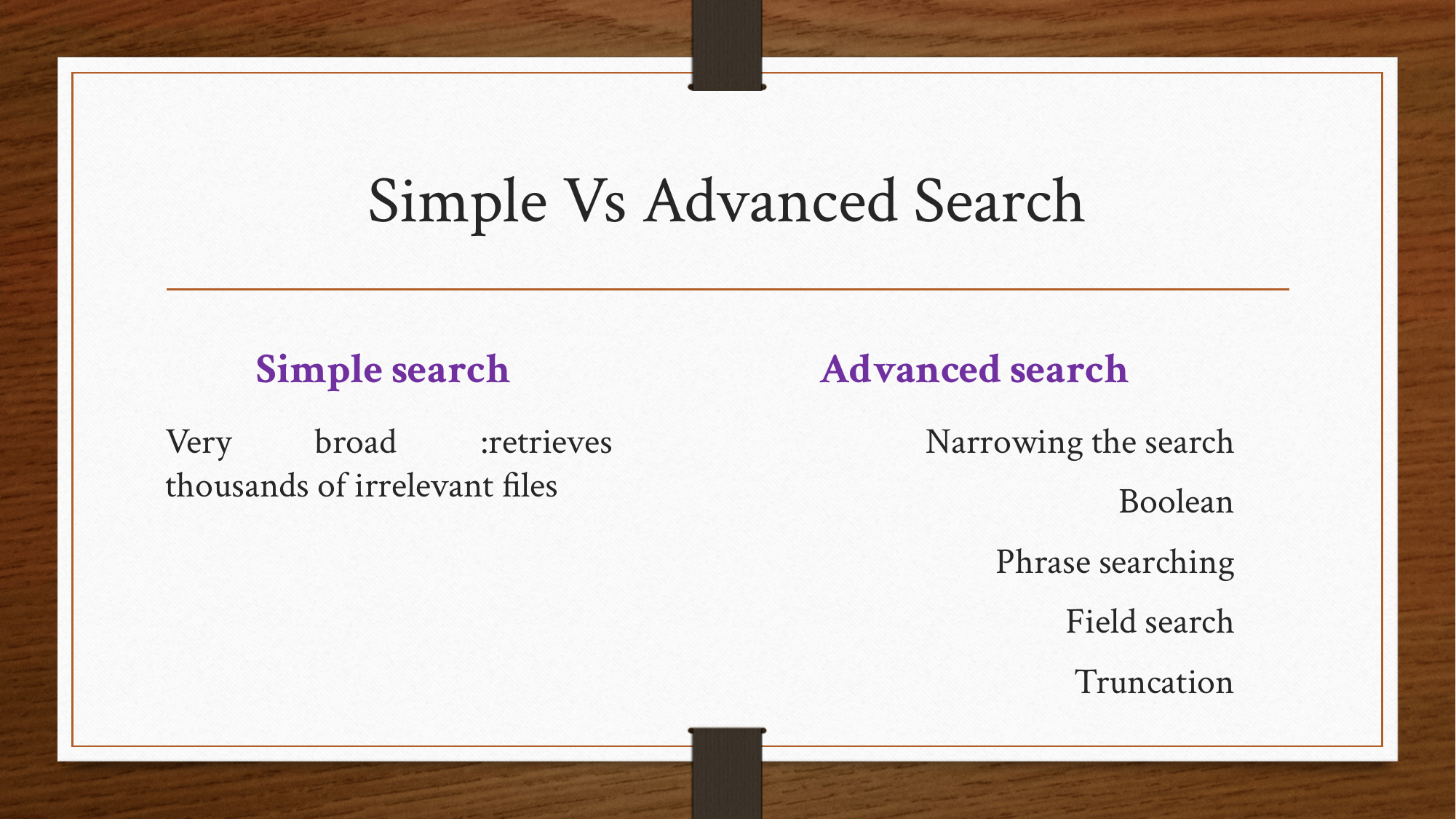

# Simple Vs Advanced Search
Advanced search
Simple search

Very broad :retrieves thousands of irrelevant files
Narrowing the search
Boolean
Phrase searching
Field search
Truncation